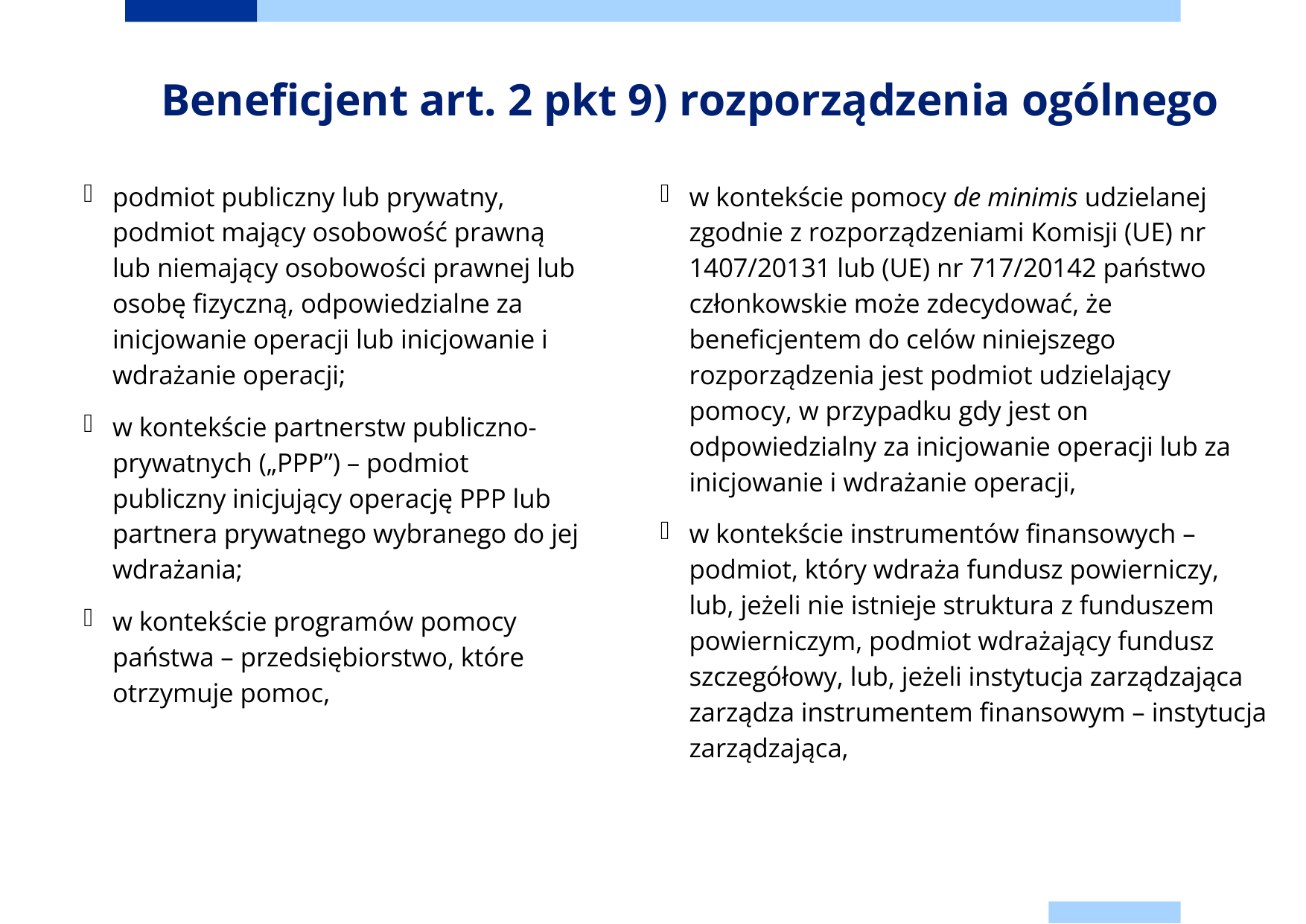

Dodaj stopkę
Beneficjent art. 2 pkt 9) rozporządzenia ogólnego
podmiot publiczny lub prywatny, podmiot mający osobowość prawną lub niemający osobowości prawnej lub osobę fizyczną, odpowiedzialne za inicjowanie operacji lub inicjowanie i wdrażanie operacji;
w kontekście partnerstw publiczno-prywatnych („PPP”) – podmiot publiczny inicjujący operację PPP lub partnera prywatnego wybranego do jej wdrażania;
w kontekście programów pomocy państwa – przedsiębiorstwo, które otrzymuje pomoc,

w kontekście pomocy de minimis udzielanej zgodnie z rozporządzeniami Komisji (UE) nr 1407/20131 lub (UE) nr 717/20142 państwo członkowskie może zdecydować, że beneficjentem do celów niniejszego rozporządzenia jest podmiot udzielający pomocy, w przypadku gdy jest on odpowiedzialny za inicjowanie operacji lub za inicjowanie i wdrażanie operacji,
w kontekście instrumentów finansowych – podmiot, który wdraża fundusz powierniczy, lub, jeżeli nie istnieje struktura z funduszem powierniczym, podmiot wdrażający fundusz szczegółowy, lub, jeżeli instytucja zarządzająca zarządza instrumentem finansowym – instytucja zarządzająca,

84